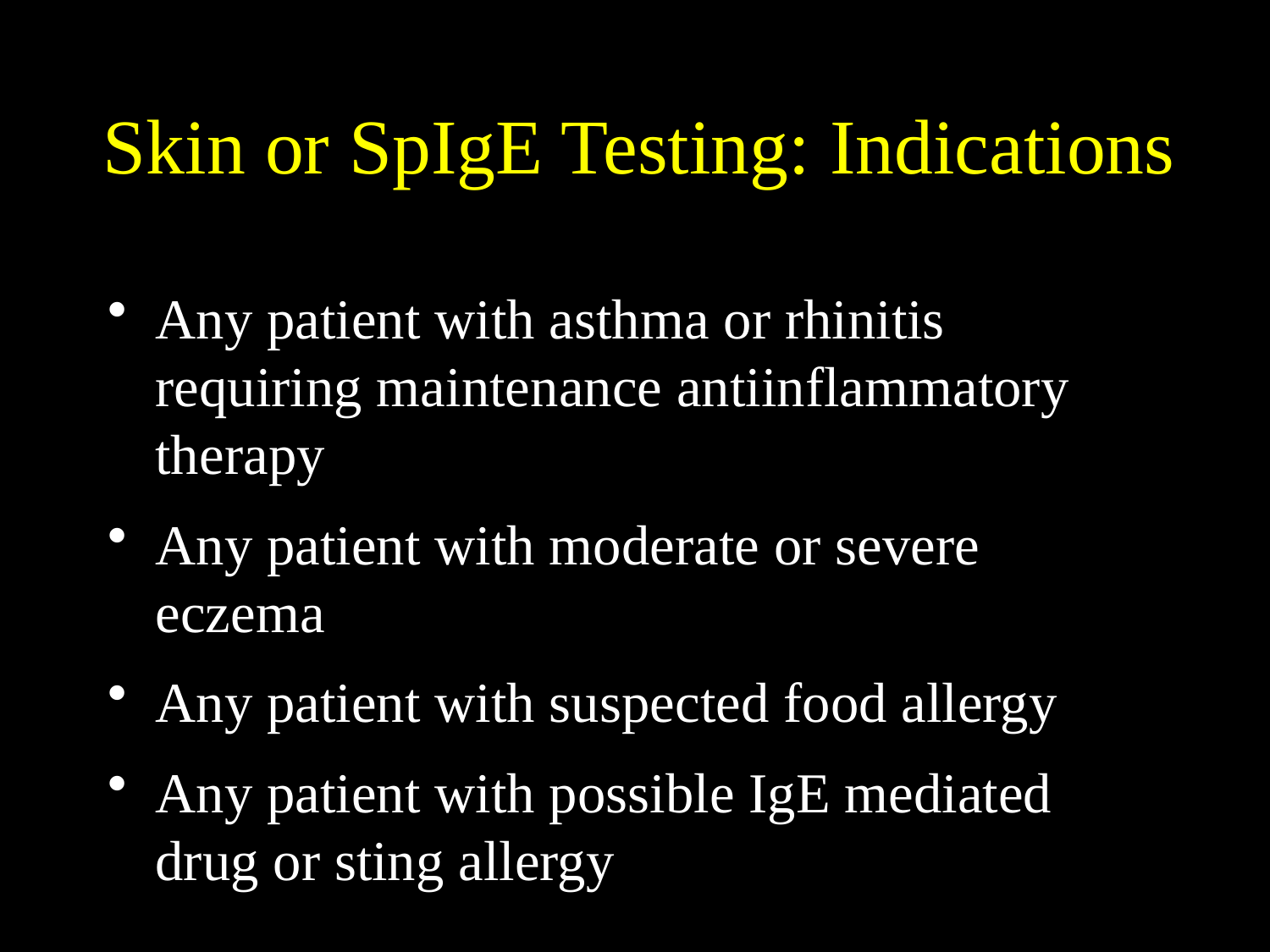

# Skin or SpIgE Testing: Indications
Any patient with asthma or rhinitis requiring maintenance antiinflammatory therapy
Any patient with moderate or severe eczema
Any patient with suspected food allergy
Any patient with possible IgE mediated drug or sting allergy